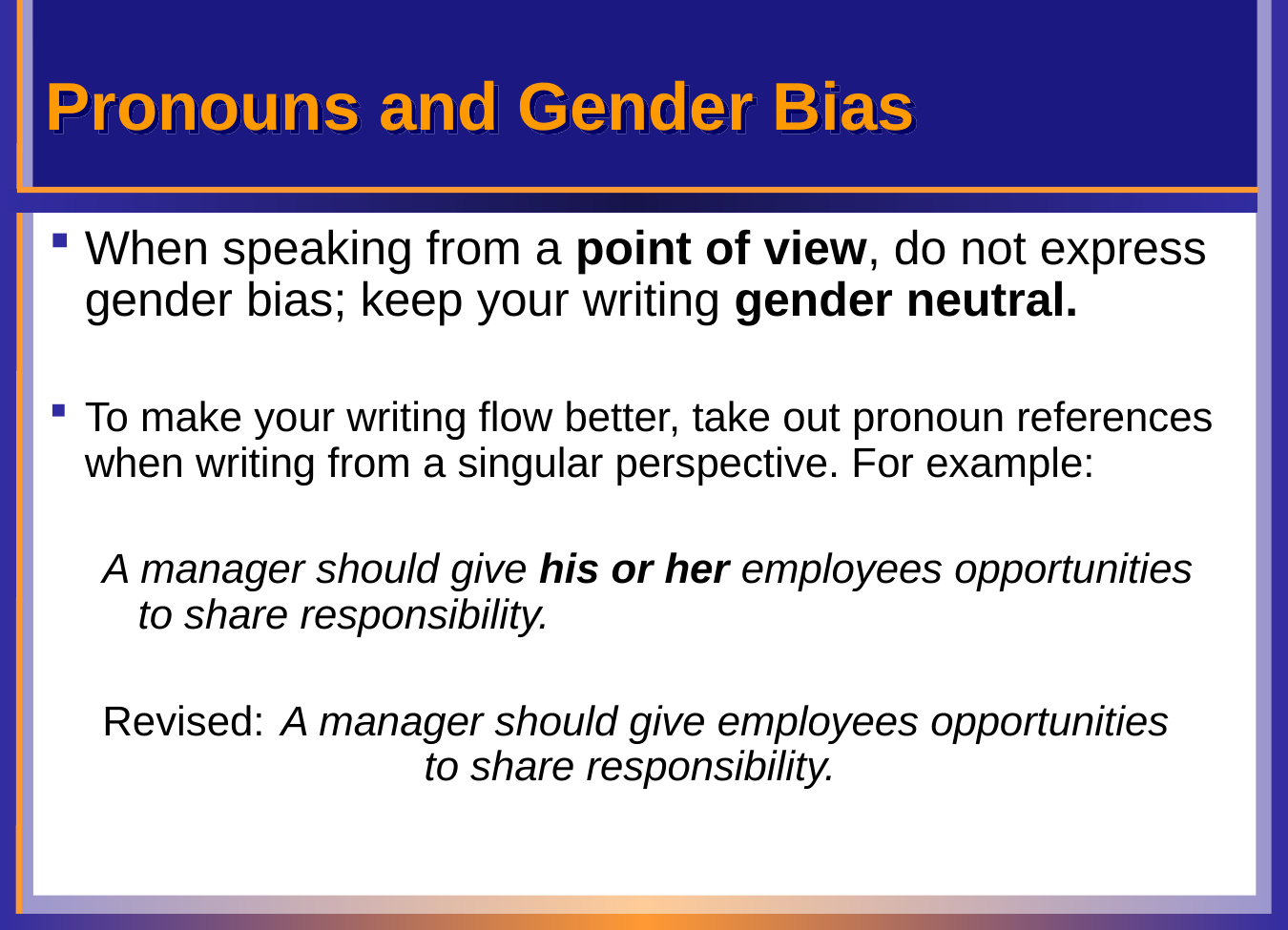

# Pronouns and Gender Bias
When speaking from a point of view, do not express gender bias; keep your writing gender neutral.

To make your writing flow better, take out pronoun references when writing from a singular perspective. For example:

A manager should give his or her employees opportunities to share responsibility.

Revised:	A manager should give employees opportunities 		to share responsibility.